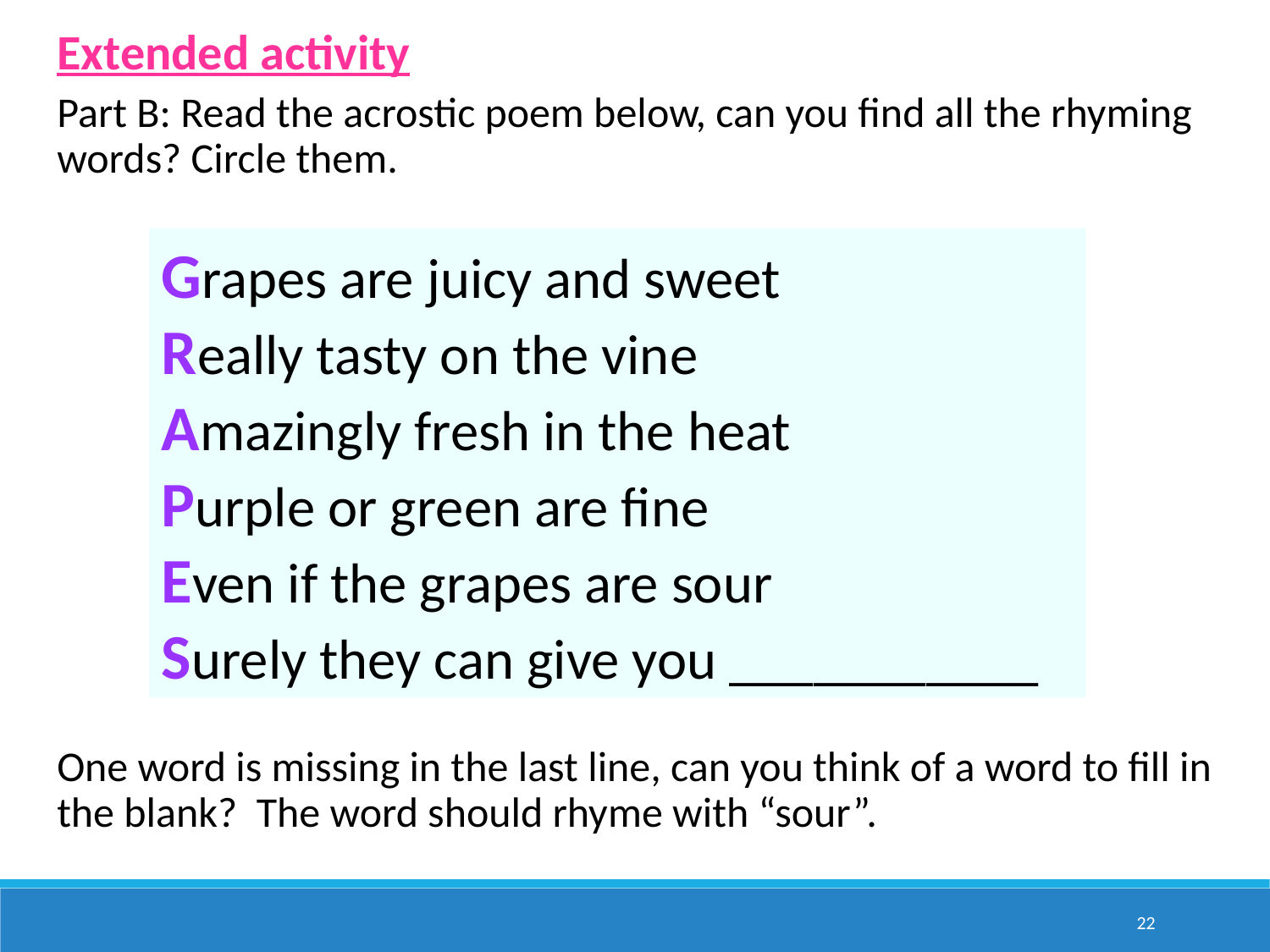

Extended activity
Part B: Read the acrostic poem below, can you find all the rhyming words? Circle them.

One word is missing in the last line, can you think of a word to fill in the blank?  The word should rhyme with “sour”.
Grapes are juicy and sweet
Really tasty on the vine
Amazingly fresh in the heat
Purple or green are fine
Even if the grapes are sour
Surely they can give you ___________
22